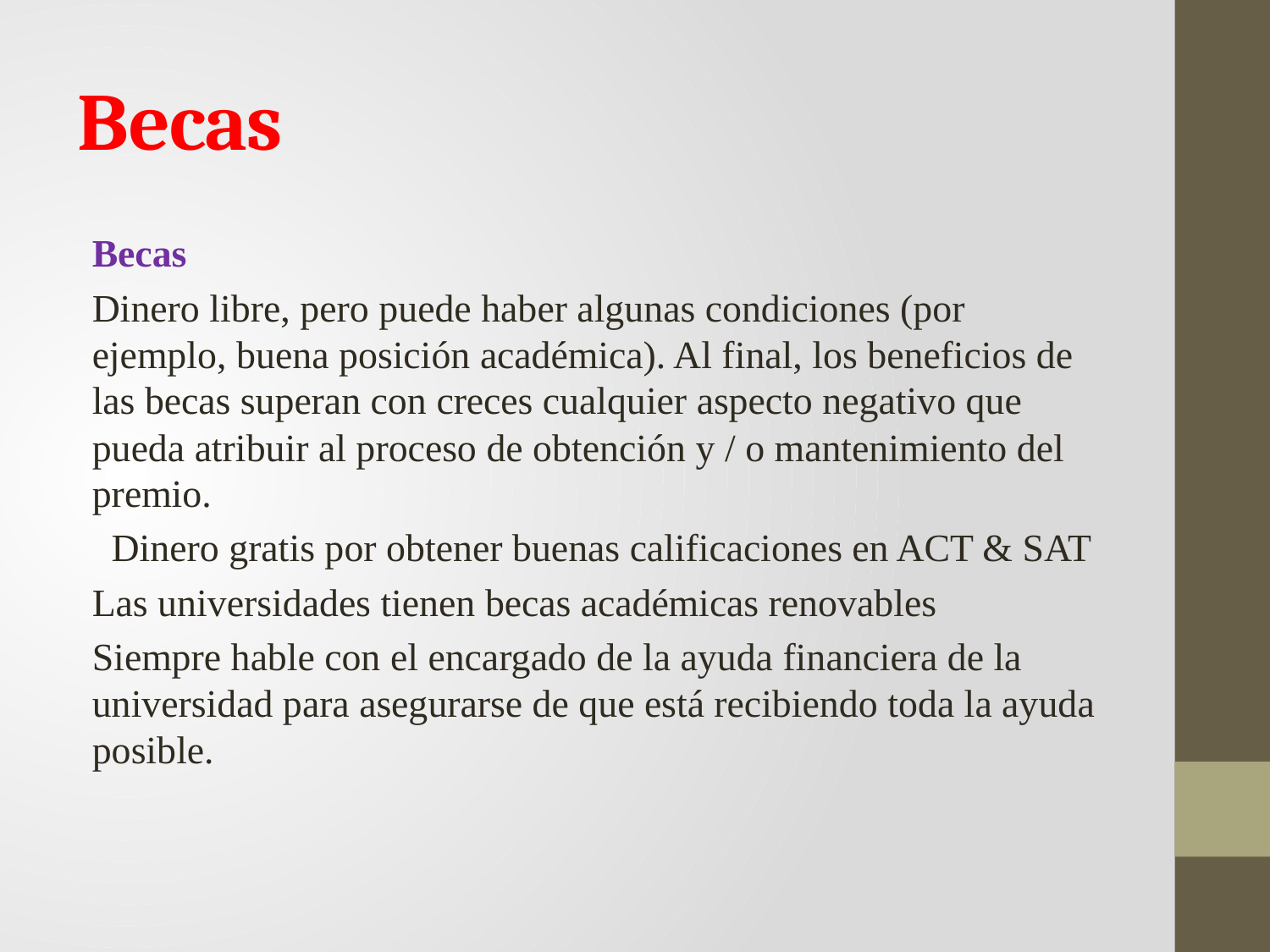

# Becas
Becas
Dinero libre, pero puede haber algunas condiciones (por ejemplo, buena posición académica). Al final, los beneficios de las becas superan con creces cualquier aspecto negativo que pueda atribuir al proceso de obtención y / o mantenimiento del premio.
  Dinero gratis por obtener buenas calificaciones en ACT & SAT
Las universidades tienen becas académicas renovables
Siempre hable con el encargado de la ayuda financiera de la universidad para asegurarse de que está recibiendo toda la ayuda posible.